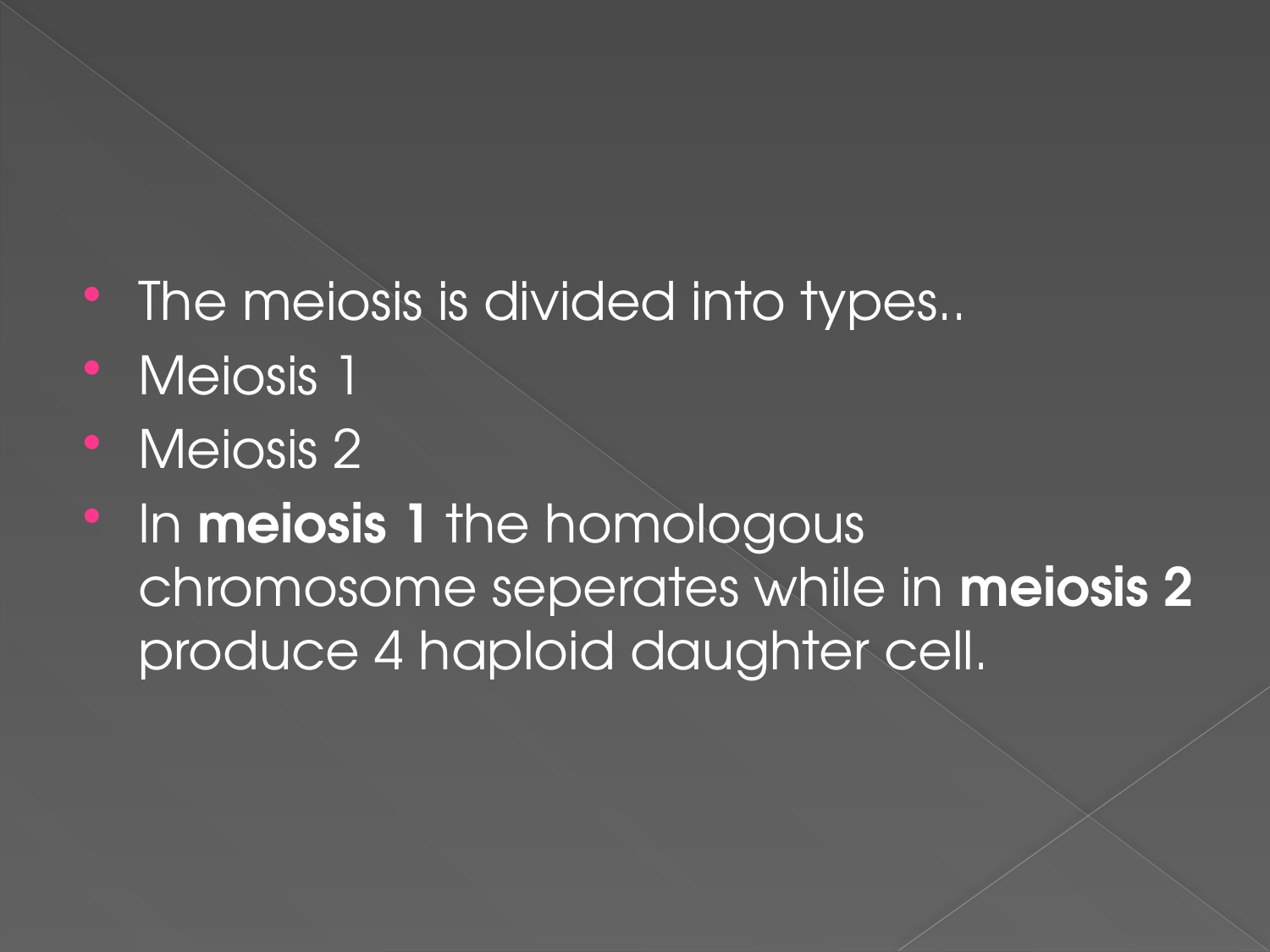

The meiosis is divided into types..
Meiosis 1
Meiosis 2
In meiosis 1 the homologous chromosome seperates while in meiosis 2 produce 4 haploid daughter cell.